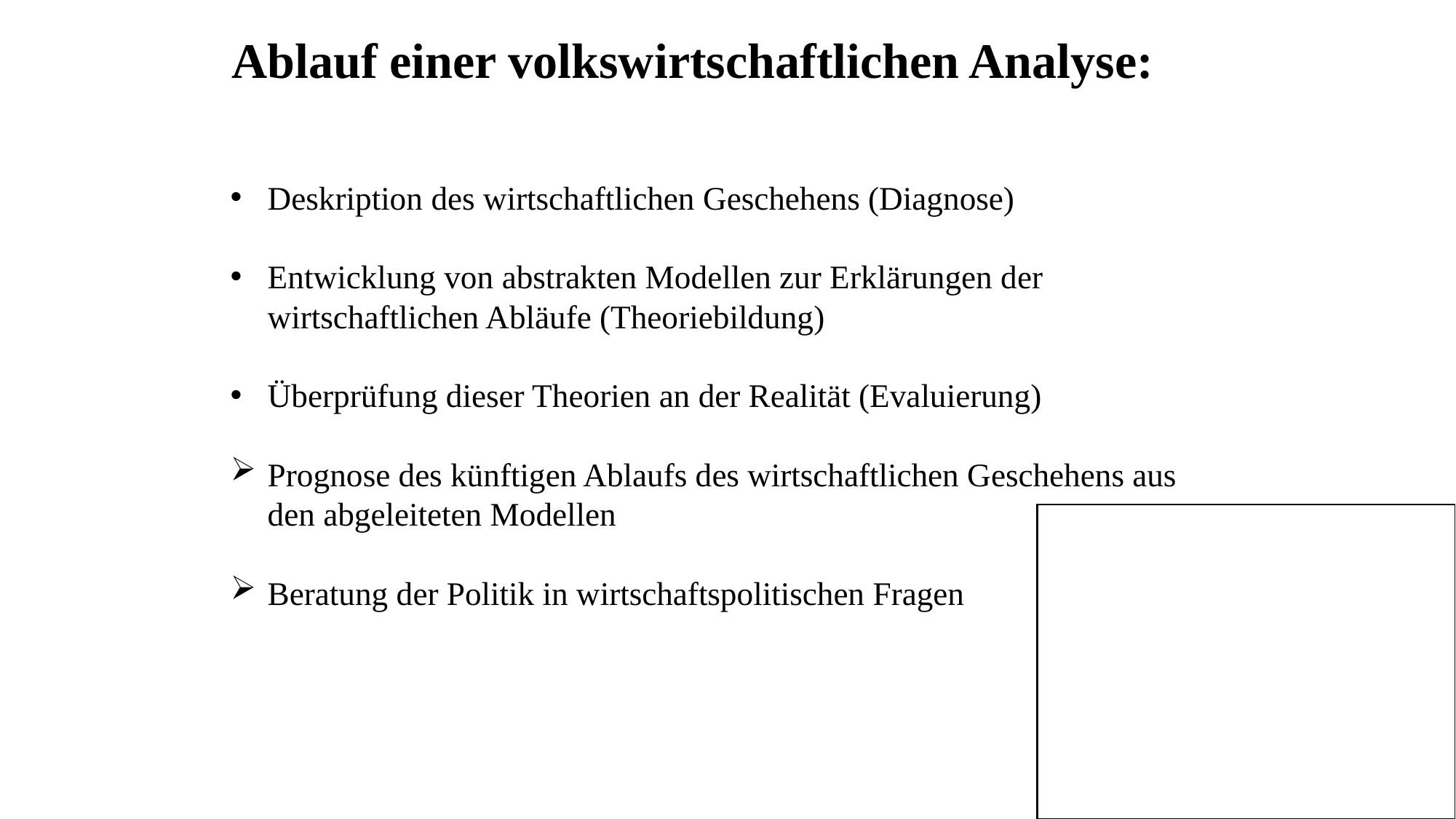

Ablauf einer volkswirtschaftlichen Analyse:

Deskription des wirtschaftlichen Geschehens (Diagnose)

Entwicklung von abstrakten Modellen zur Erklärungen der wirtschaftlichen Abläufe (Theoriebildung)

Überprüfung dieser Theorien an der Realität (Evaluierung)

Prognose des künftigen Ablaufs des wirtschaftlichen Geschehens aus den abgeleiteten Modellen

Beratung der Politik in wirtschaftspolitischen Fragen